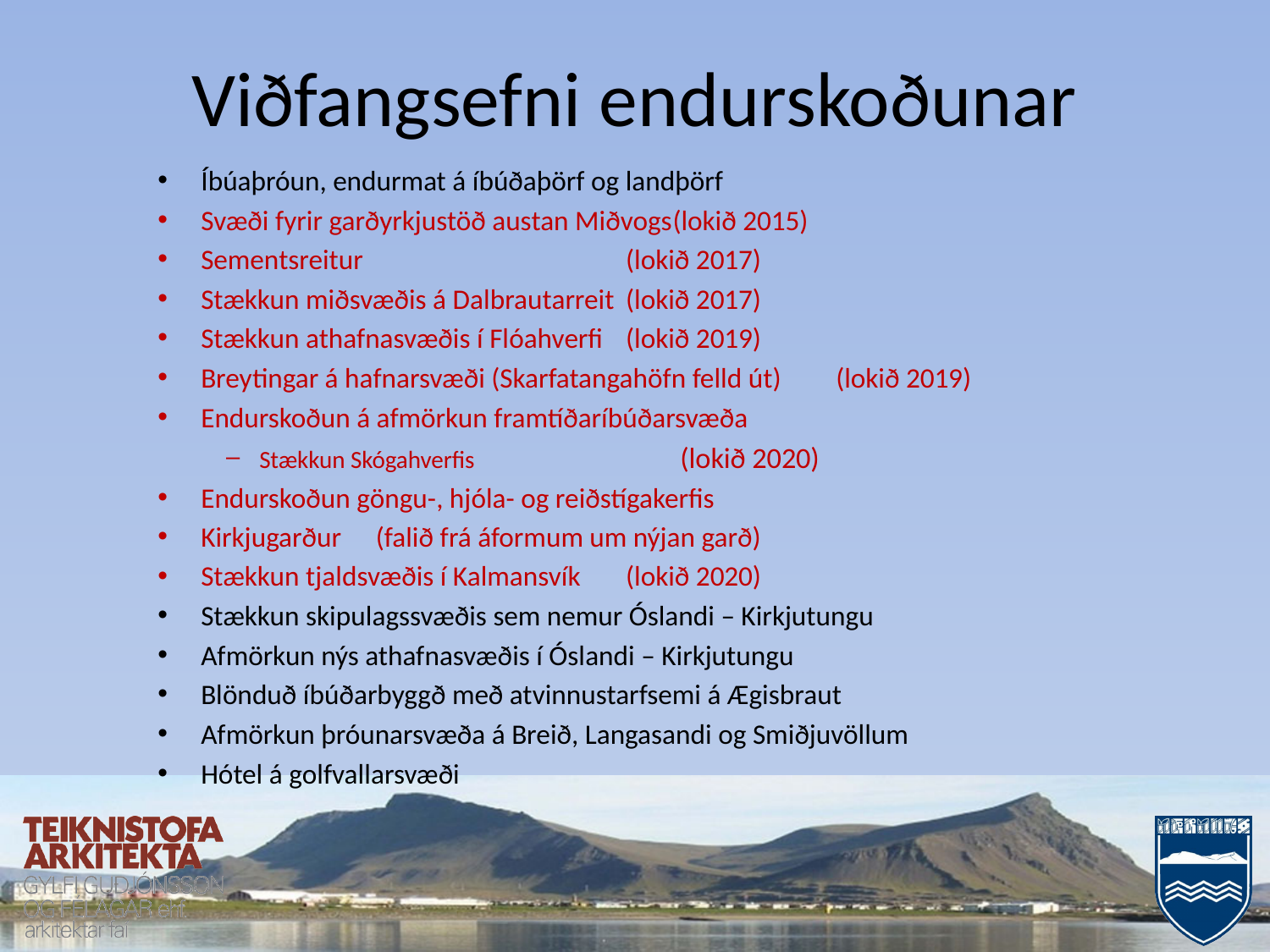

# Viðfangsefni endurskoðunar
Íbúaþróun, endurmat á íbúðaþörf og landþörf
Svæði fyrir garðyrkjustöð austan Miðvogs	(lokið 2015)
Sementsreitur 	(lokið 2017)
Stækkun miðsvæðis á Dalbrautarreit 	(lokið 2017)
Stækkun athafnasvæðis í Flóahverfi	(lokið 2019)
Breytingar á hafnarsvæði (Skarfatangahöfn felld út) 	(lokið 2019)
Endurskoðun á afmörkun framtíðaríbúðarsvæða
Stækkun Skógahverfis	(lokið 2020)
Endurskoðun göngu-, hjóla- og reiðstígakerfis
Kirkjugarður 	(falið frá áformum um nýjan garð)
Stækkun tjaldsvæðis í Kalmansvík	(lokið 2020)
Stækkun skipulagssvæðis sem nemur Óslandi – Kirkjutungu
Afmörkun nýs athafnasvæðis í Óslandi – Kirkjutungu
Blönduð íbúðarbyggð með atvinnustarfsemi á Ægisbraut
Afmörkun þróunarsvæða á Breið, Langasandi og Smiðjuvöllum
Hótel á golfvallarsvæði